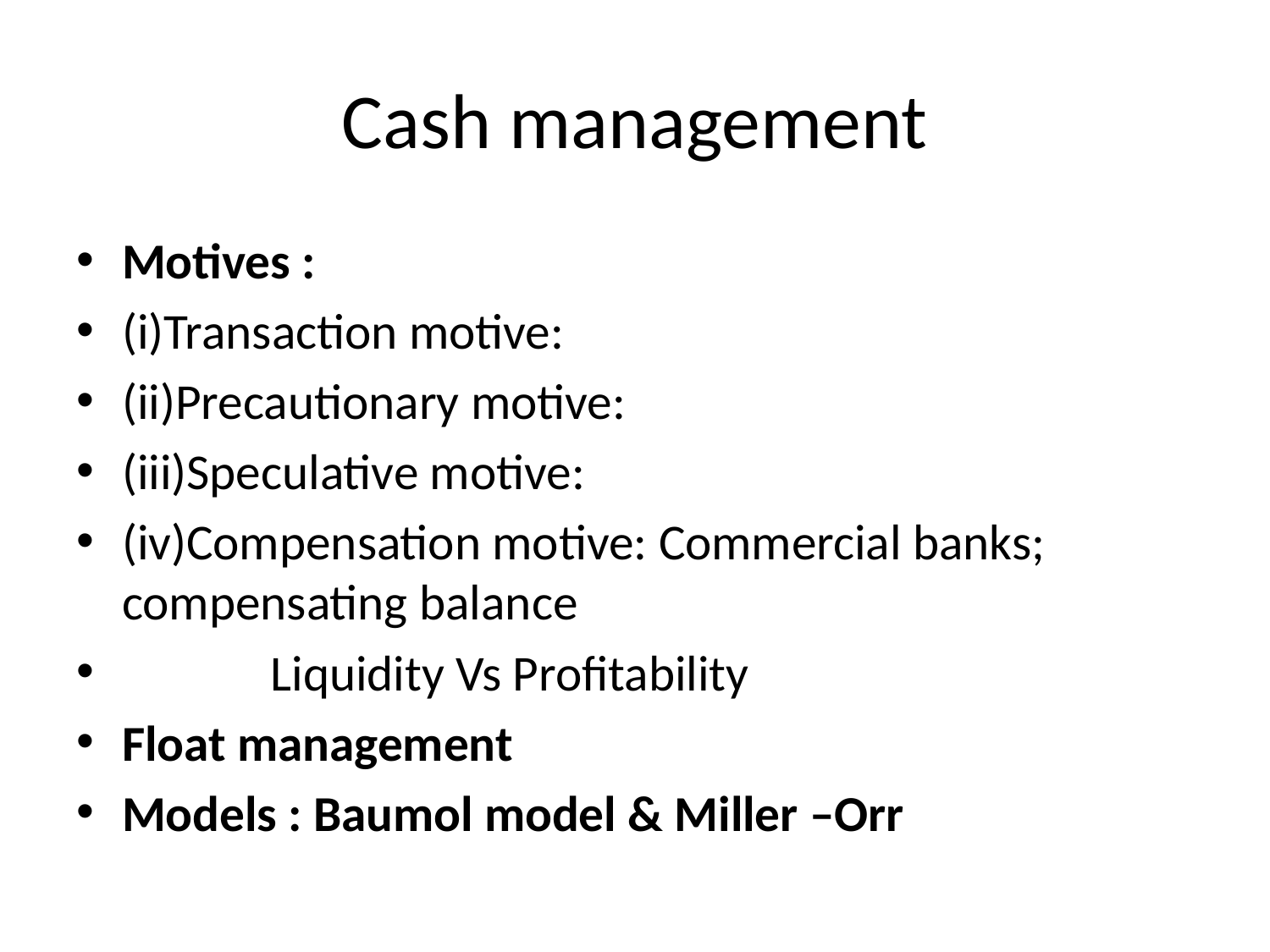

# Cash management
Motives :
(i)Transaction motive:
(ii)Precautionary motive:
(iii)Speculative motive:
(iv)Compensation motive: Commercial banks; compensating balance
             Liquidity Vs Profitability
Float management
Models : Baumol model & Miller –Orr